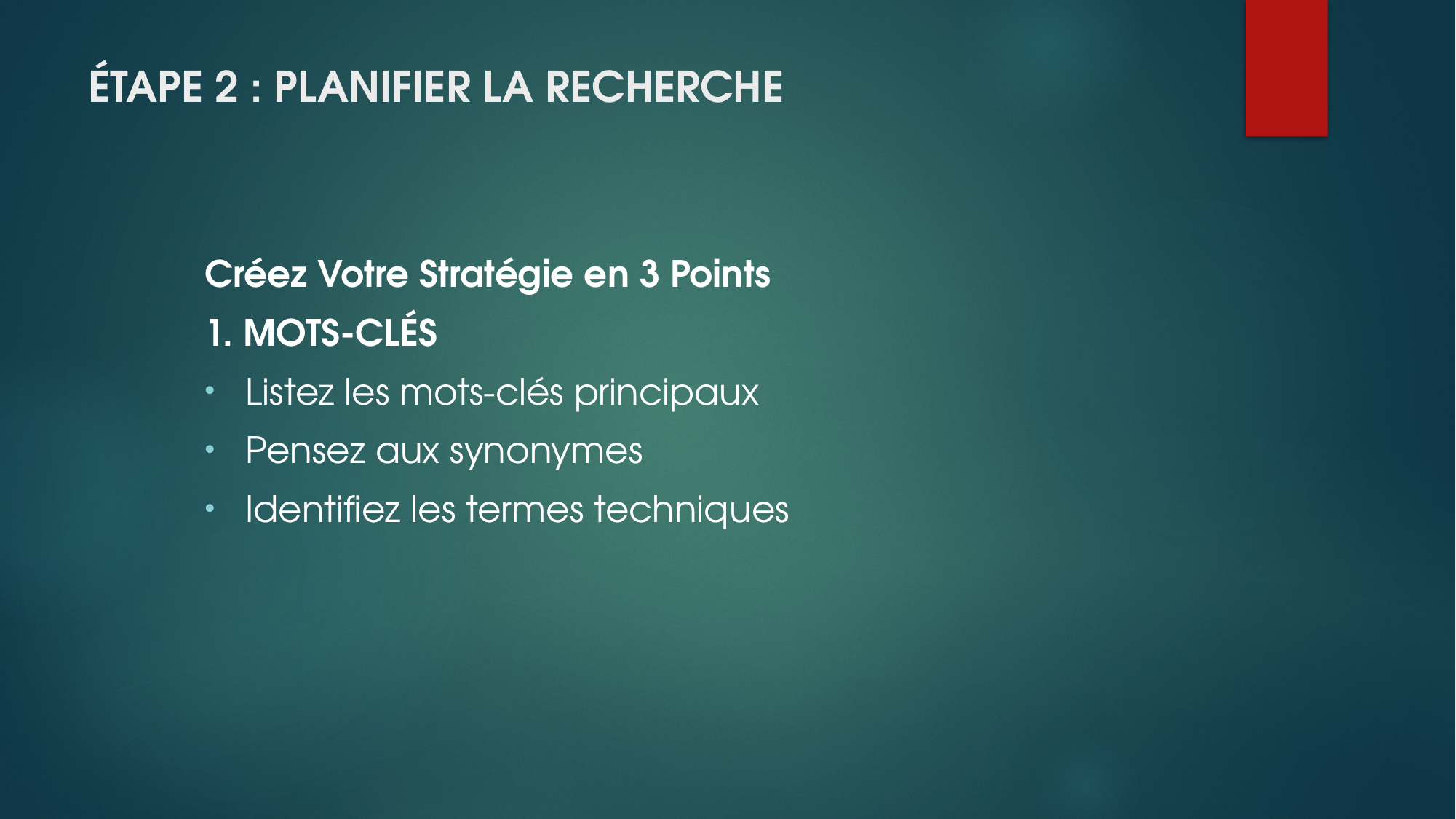

# ÉTAPE 2 : PLANIFIER LA RECHERCHE
Créez Votre Stratégie en 3 Points
1. MOTS-CLÉS
Listez les mots-clés principaux
Pensez aux synonymes
Identifiez les termes techniques